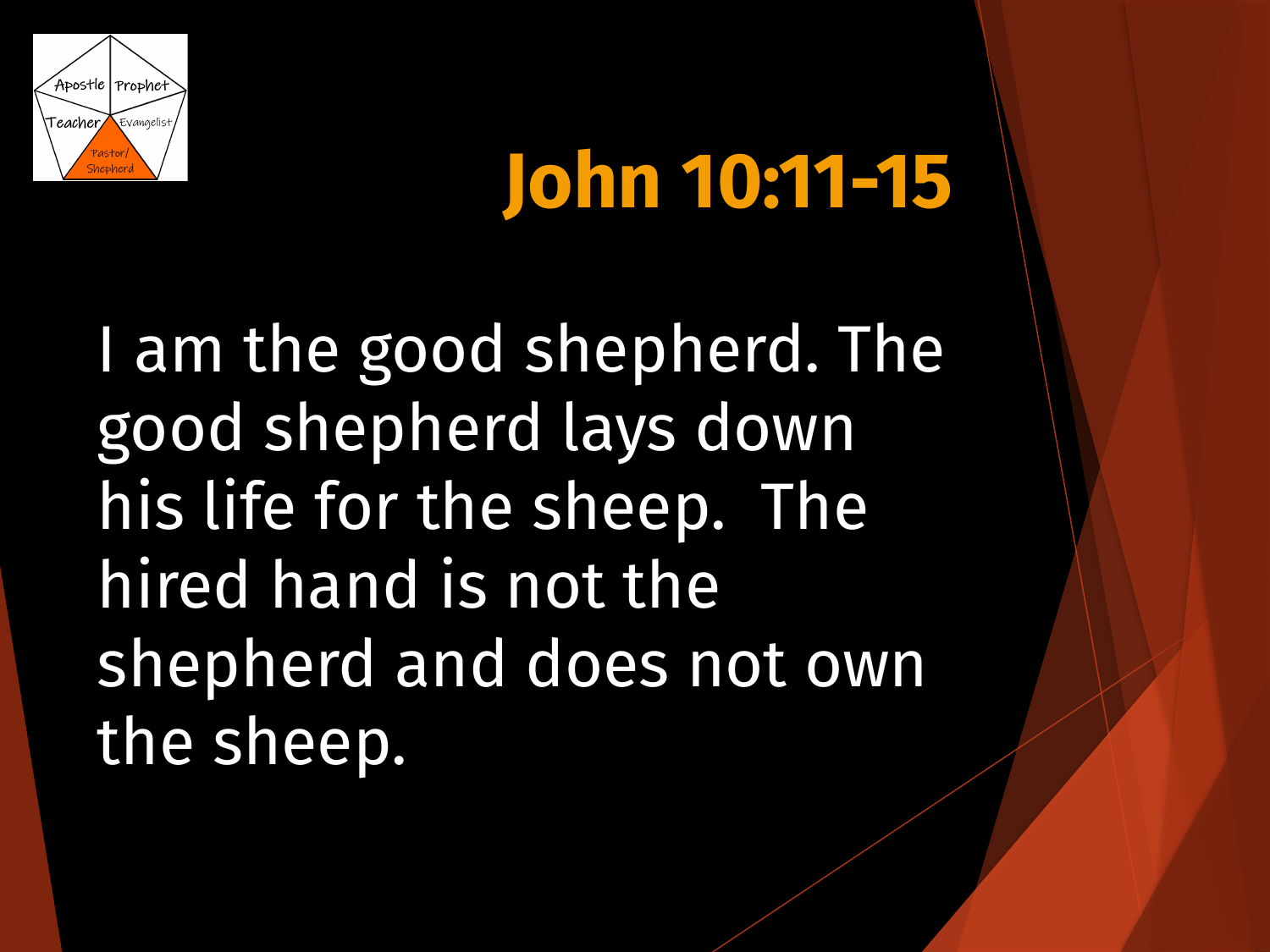

# John 10:11-15
I am the good shepherd. The good shepherd lays down his life for the sheep.  The hired hand is not the shepherd and does not own the sheep.